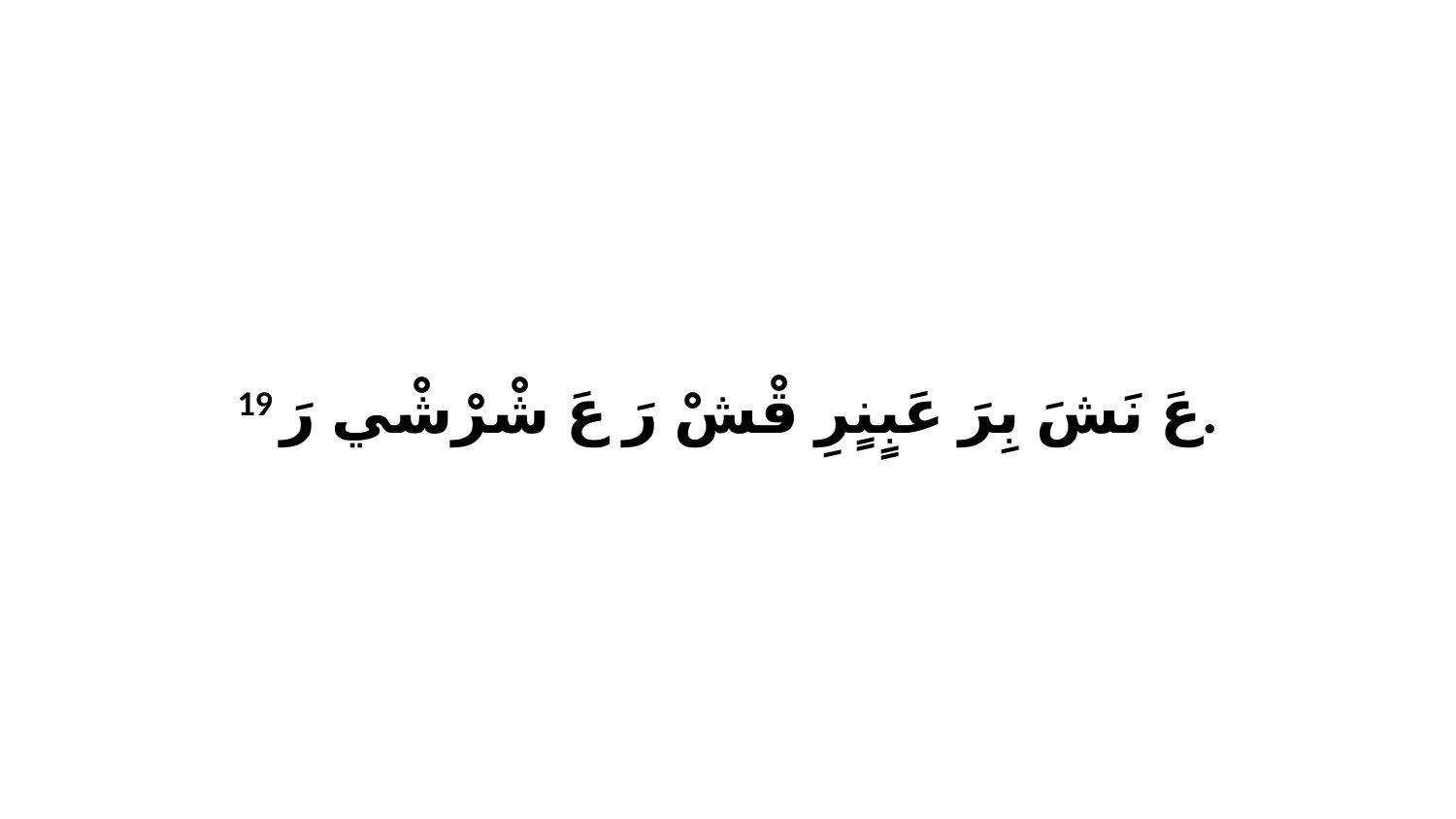

19 عَ نَشَ بِرَ عَبٍنٍرِ قْشْ رَ عَ شْرْشْي رَ.